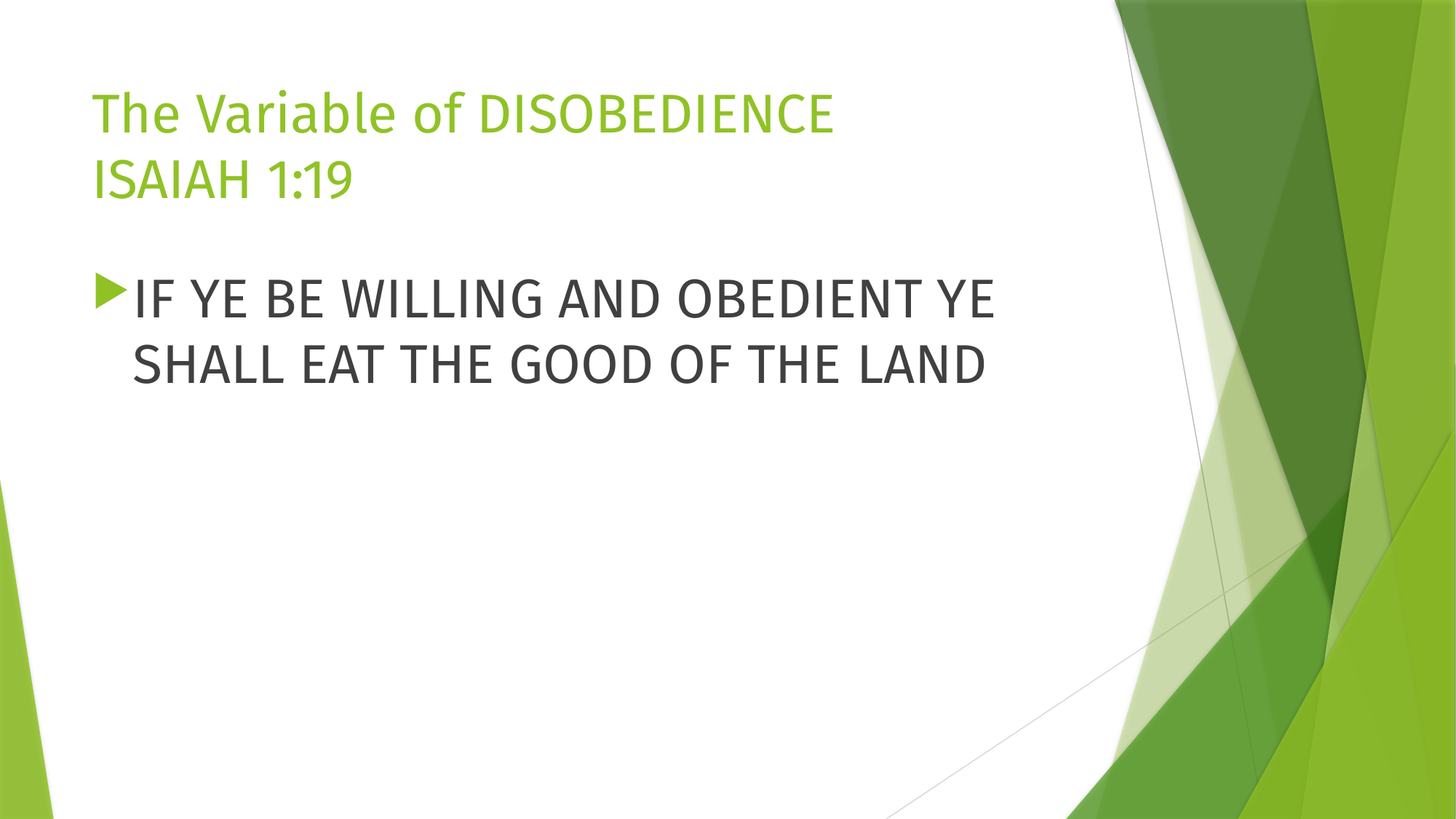

# The Variable of DISOBEDIENCE ISAIAH 1:19
IF YE BE WILLING AND OBEDIENT YE SHALL EAT THE GOOD OF THE LAND